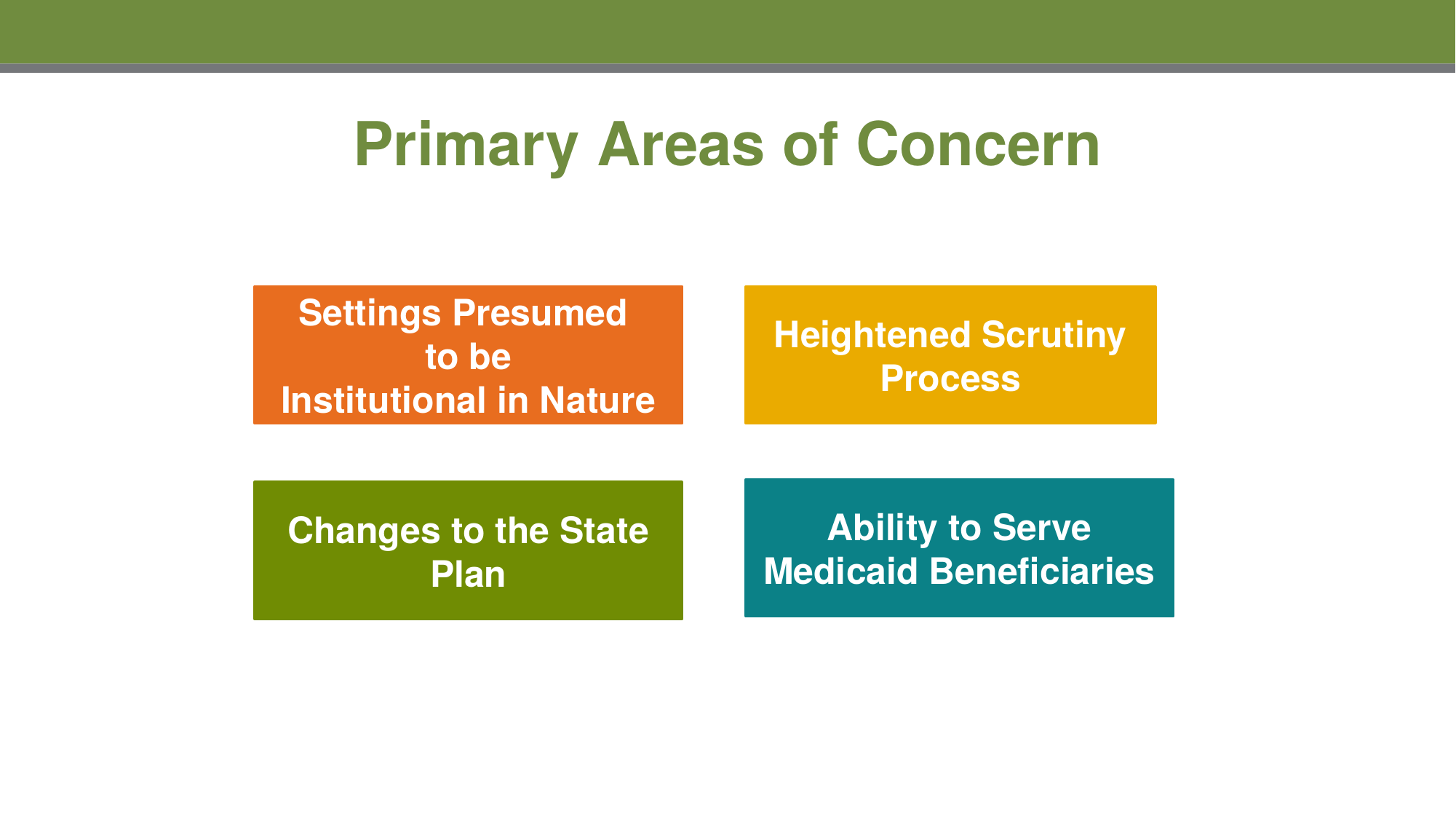

# Primary Areas of Concern
Settings Presumed
to be
 Institutional in Nature
Heightened Scrutiny Process
Ability to Serve Medicaid Beneficiaries
Changes to the State Plan